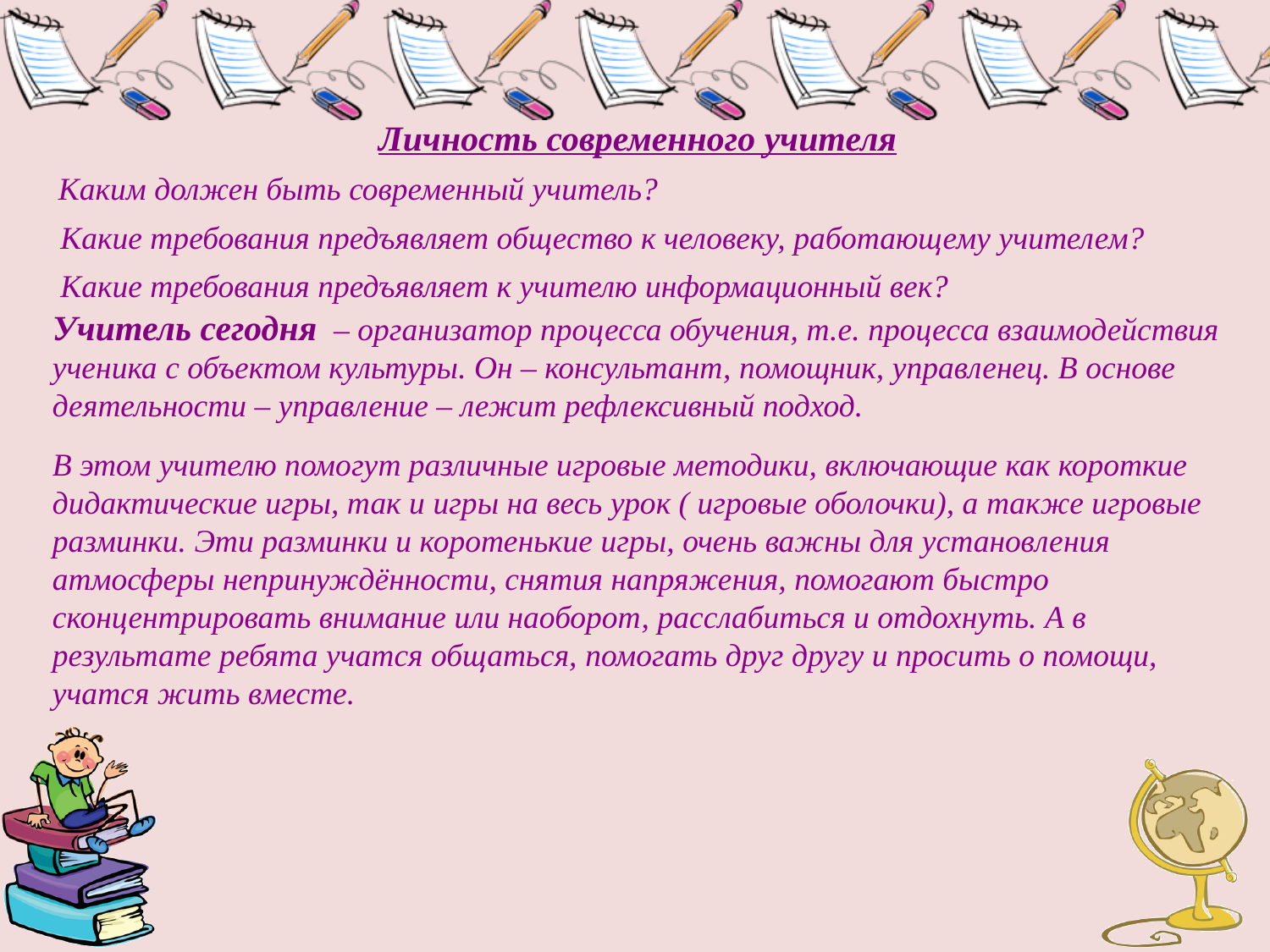

Личность современного учителя
 Каким должен быть современный учитель?
 Какие требования предъявляет общество к человеку, работающему учителем?
 Какие требования предъявляет к учителю информационный век?

Учитель сегодня  – организатор процесса обучения, т.е. процесса взаимодействия ученика с объектом культуры. Он – консультант, помощник, управленец. В основе деятельности – управление – лежит рефлексивный подход.

В этом учителю помогут различные игровые методики, включающие как короткие дидактические игры, так и игры на весь урок ( игровые оболочки), а также игровые разминки. Эти разминки и коротенькие игры, очень важны для установления атмосферы непринуждённости, снятия напряжения, помогают быстро сконцентрировать внимание или наоборот, расслабиться и отдохнуть. А в результате ребята учатся общаться, помогать друг другу и просить о помощи, учатся жить вместе.